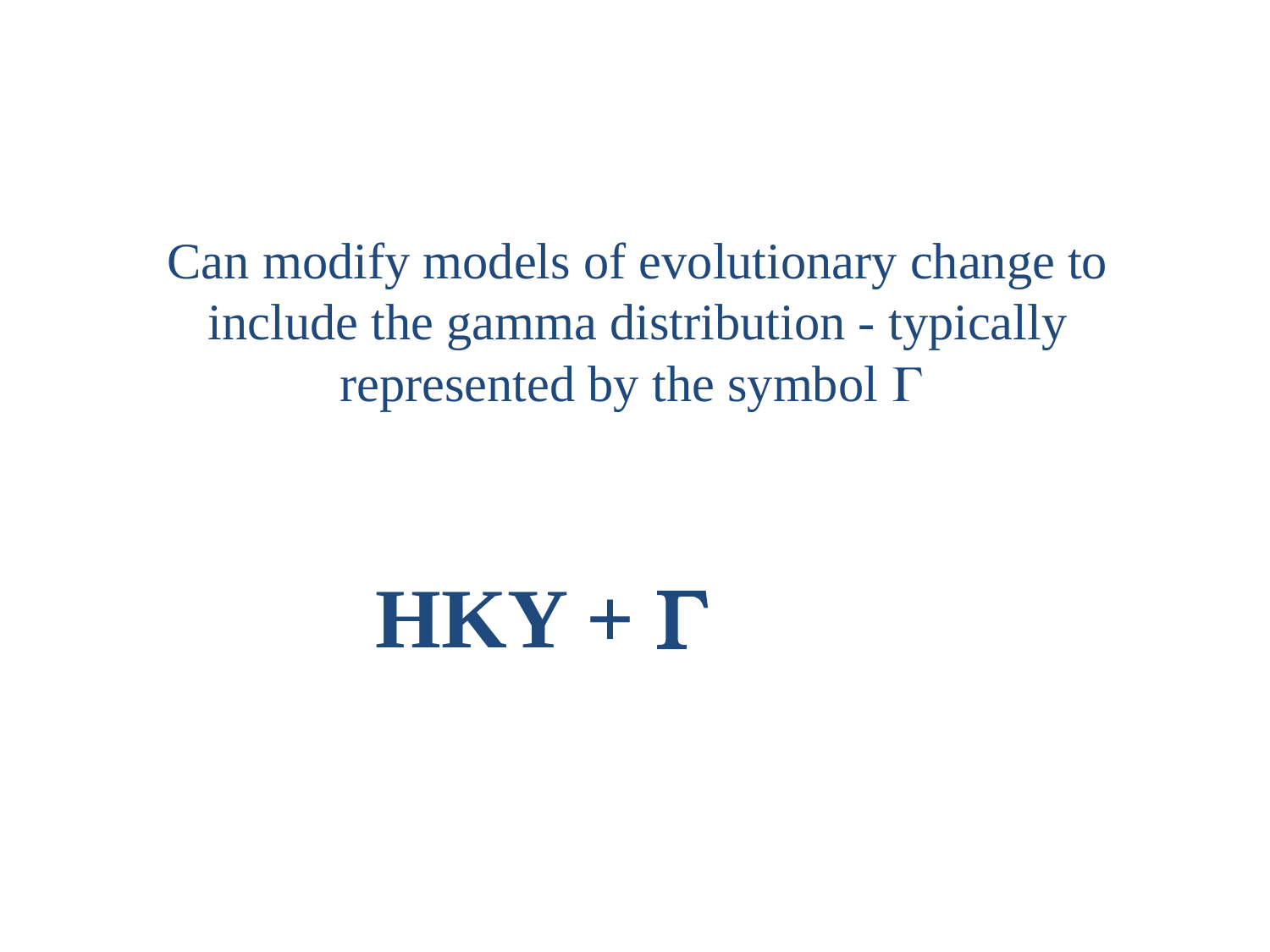

Can modify models of evolutionary change to include the gamma distribution - typically represented by the symbol Γ

HKY + Γ